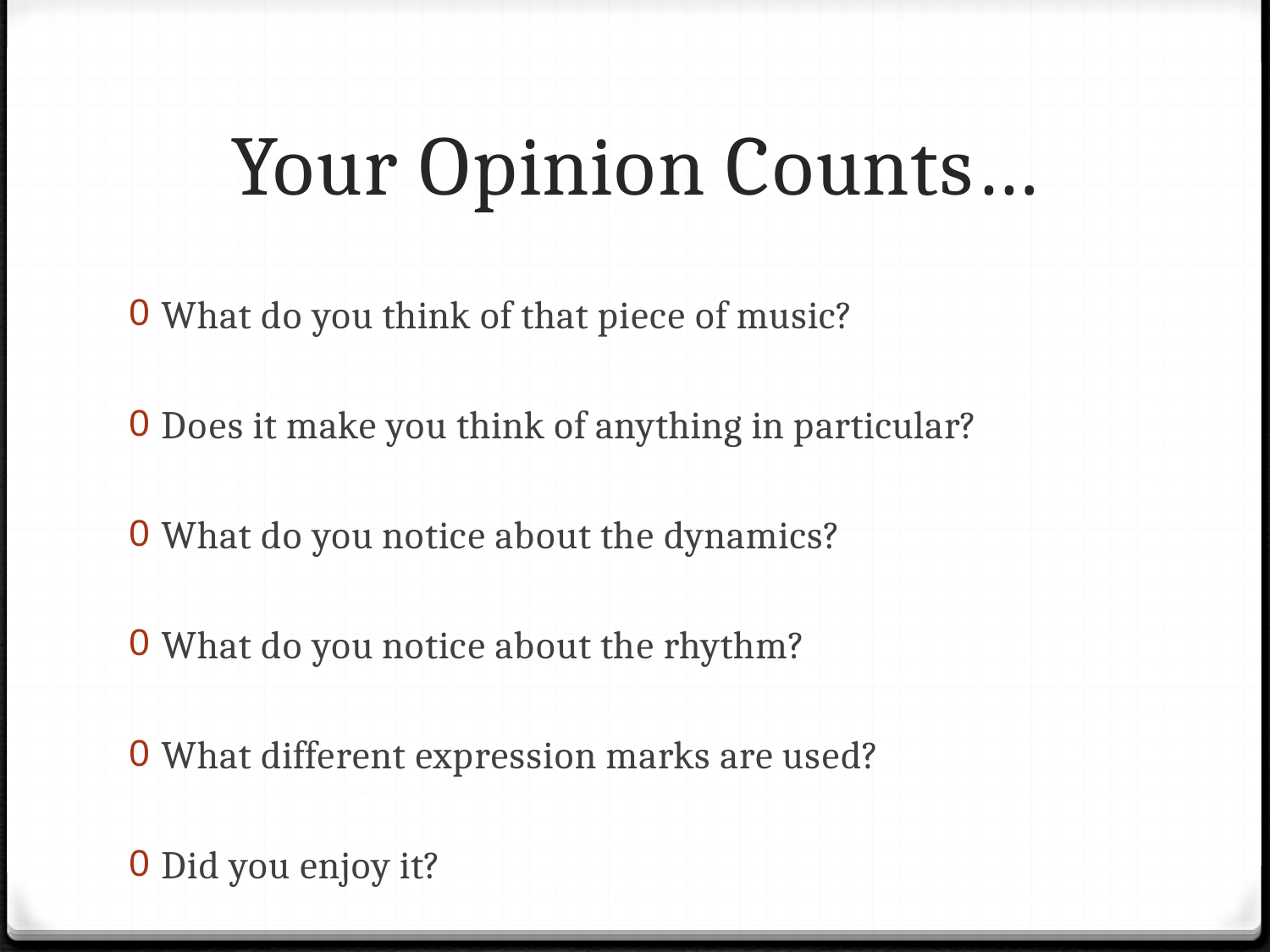

# Your Opinion Counts…
What do you think of that piece of music?

Does it make you think of anything in particular?

What do you notice about the dynamics?

What do you notice about the rhythm?

What different expression marks are used?

Did you enjoy it?